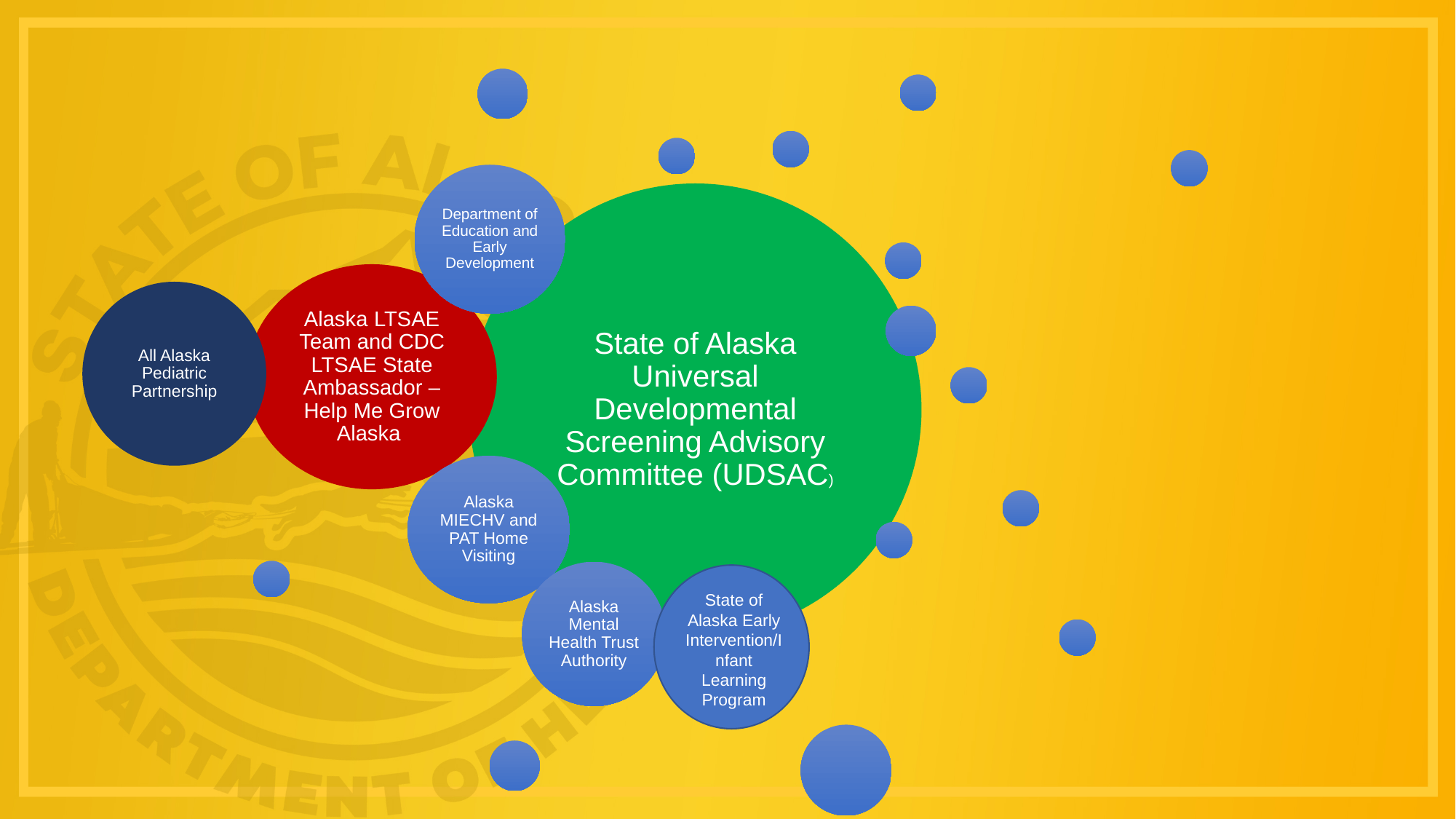

State of Alaska Universal Developmental Screening Advisory Committee (UDSAC)
Alaska LTSAE Team and CDC LTSAE State Ambassador – Help Me Grow Alaska
Department of Education and Early Development
Alaska MIECHV and PAT Home Visiting
Alaska Mental Health Trust Authority
All Alaska Pediatric Partnership

State of Alaska Early Intervention/Infant Learning Program